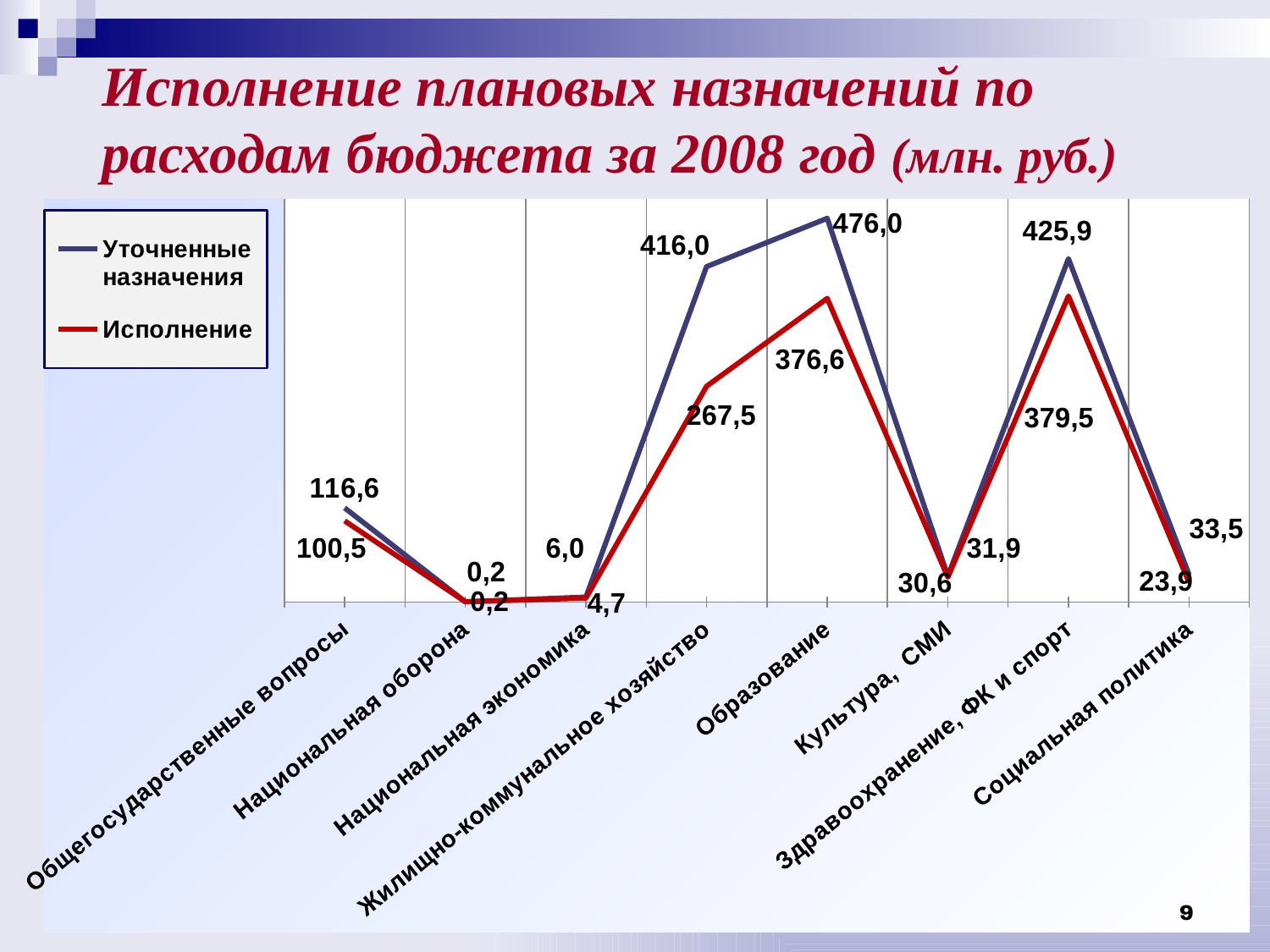

# Исполнение плановых назначений по расходам бюджета за 2008 год (млн. руб.)

[unsupported chart]

9